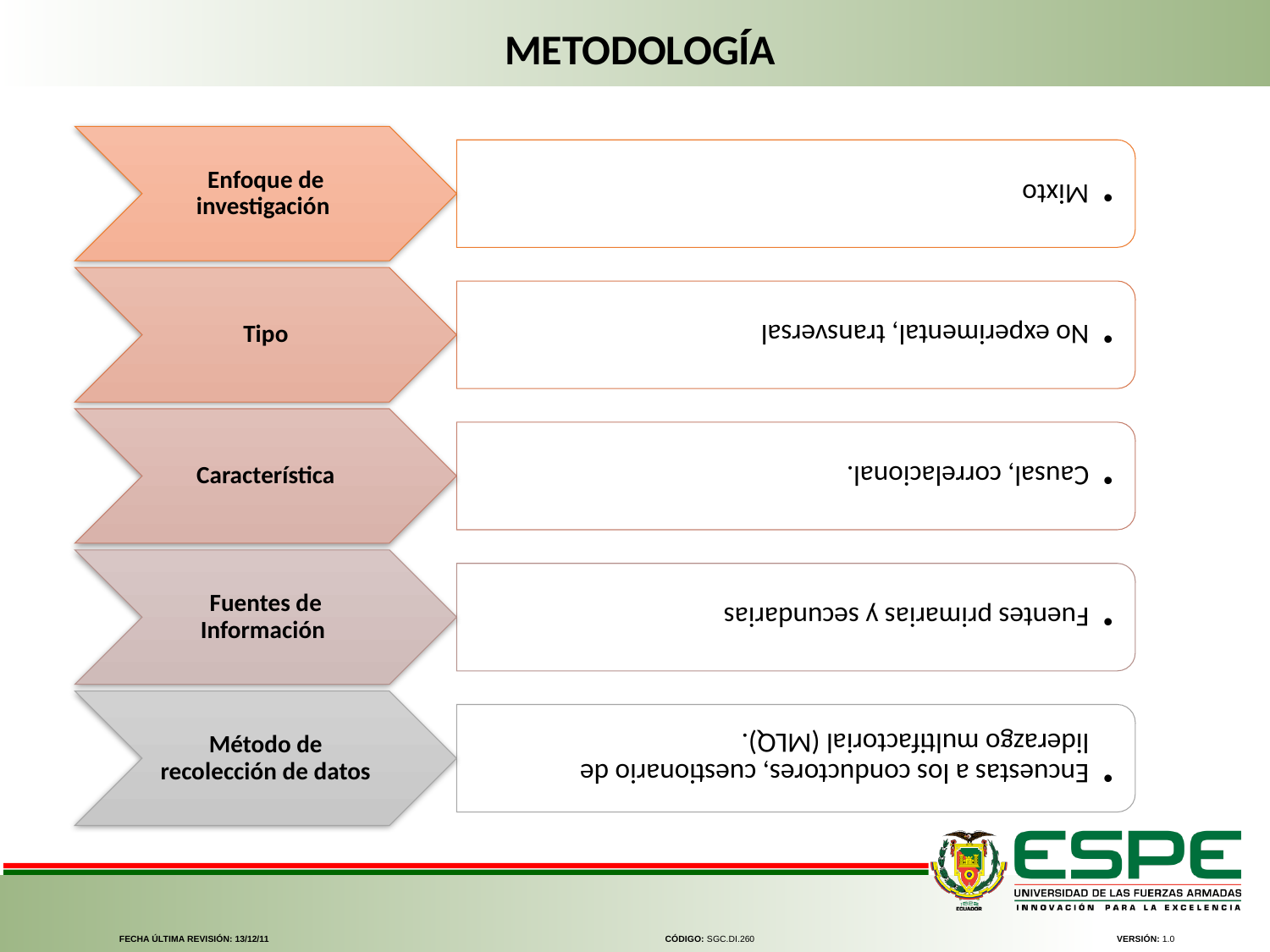

METODOLOGÍA
Mixto
Enfoque de investigación
No experimental, transversal
Tipo
Causal, correlacional.
Característica
Fuentes primarias y secundarias
Fuentes de Información
Encuestas a los conductores, cuestionario de liderazgo multifactorial (MLQ).
Método de recolección de datos
FECHA ÚLTIMA REVISIÓN: 13/12/11
CÓDIGO: SGC.DI.260
VERSIÓN: 1.0